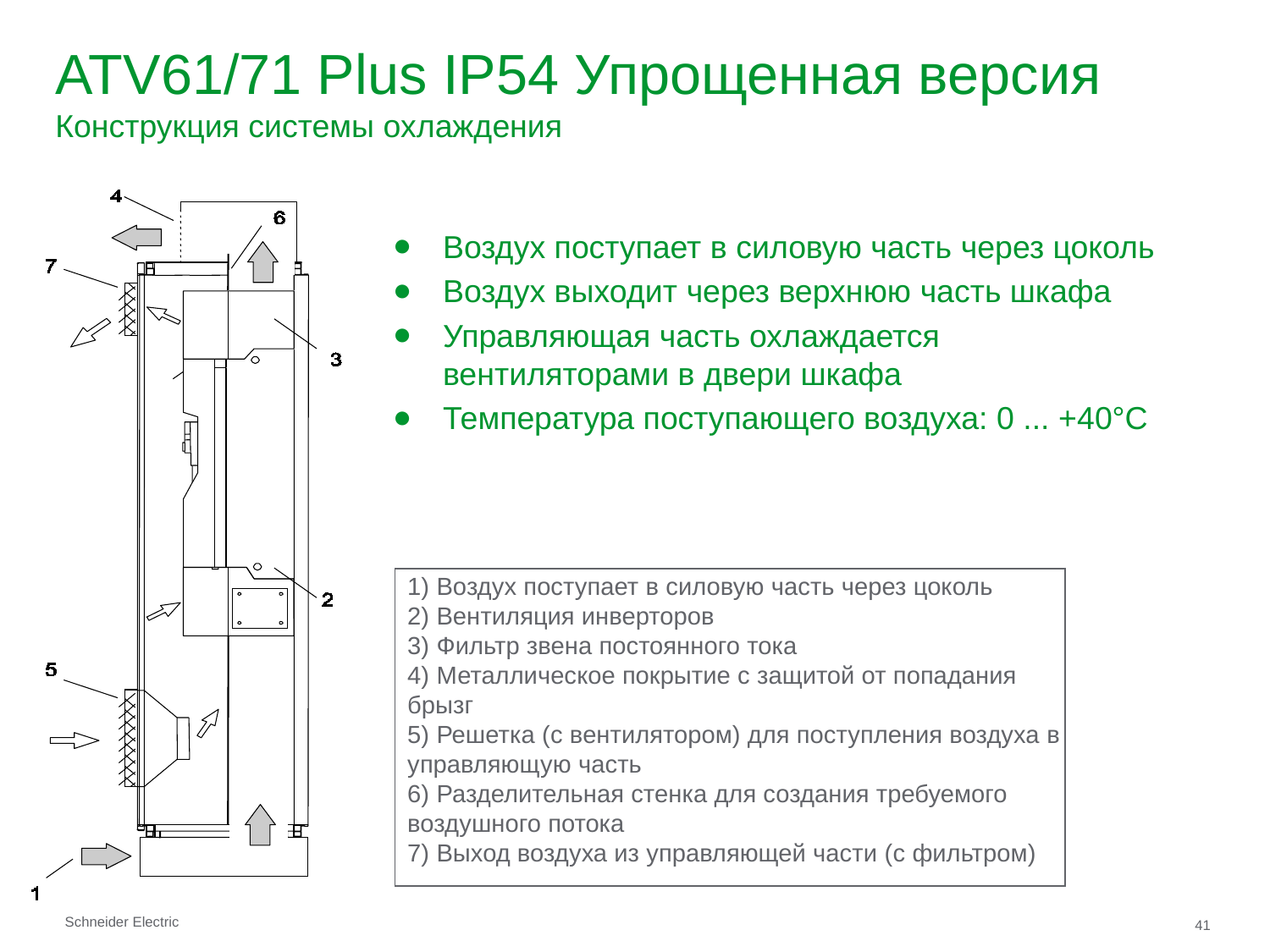

ATV61/71 Plus IP54 Упрощенная версия
Конструкция системы охлаждения

Воздух поступает в силовую часть через цоколь
Воздух выходит через верхнюю часть шкафа
Управляющая часть охлаждается вентиляторами в двери шкафа
Температура поступающего воздуха: 0 ... +40°C
1) Воздух поступает в силовую часть через цоколь
2) Вентиляция инверторов
3) Фильтр звена постоянного тока
4) Металлическое покрытие с защитой от попадания брызг
5) Решетка (с вентилятором) для поступления воздуха в управляющую часть
6) Разделительная стенка для создания требуемого воздушного потока
7) Выход воздуха из управляющей части (с фильтром)